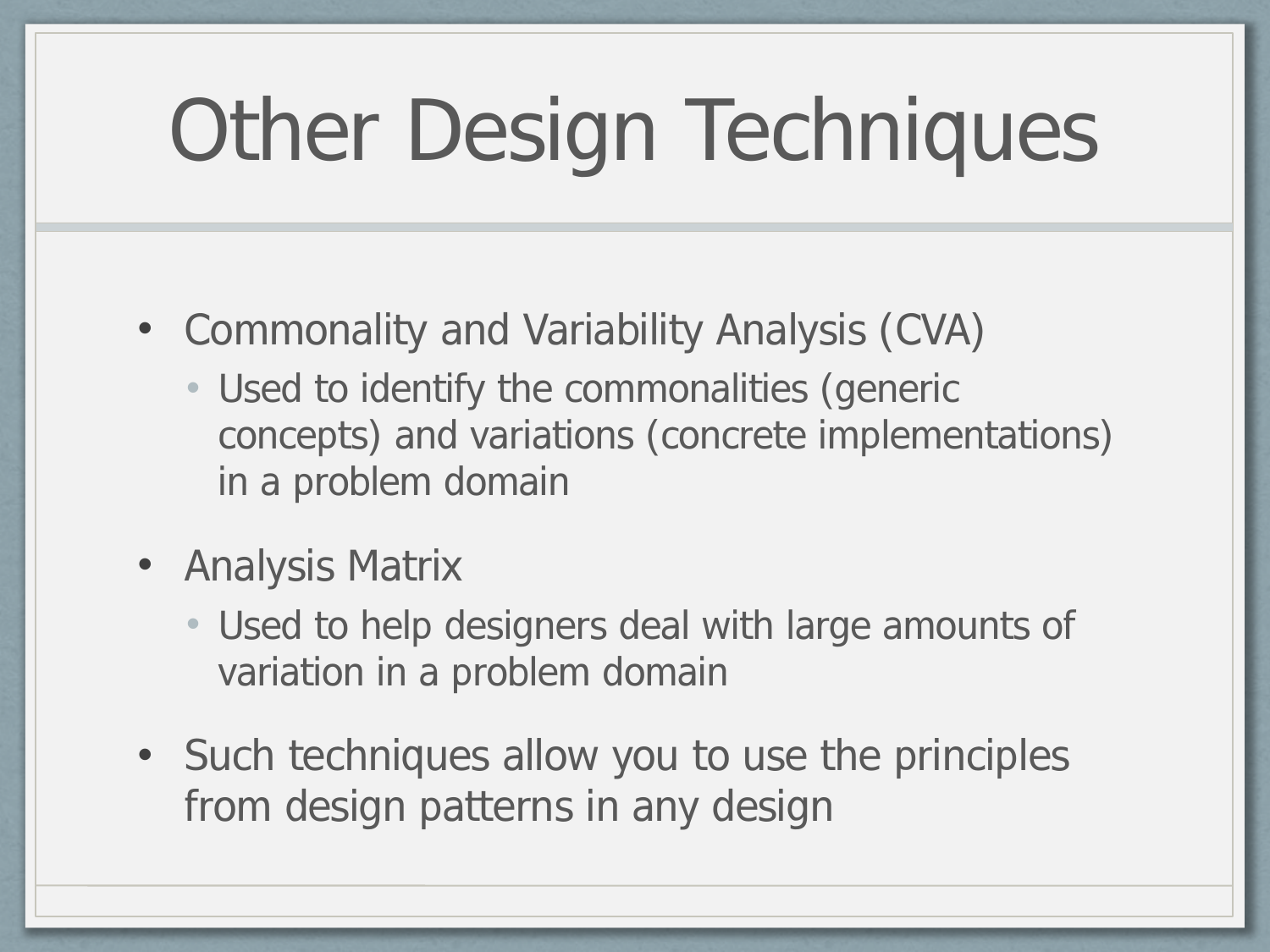

# Other Design Techniques
Commonality and Variability Analysis (CVA)
Used to identify the commonalities (generic concepts) and variations (concrete implementations) in a problem domain
Analysis Matrix
Used to help designers deal with large amounts of variation in a problem domain
Such techniques allow you to use the principles from design patterns in any design